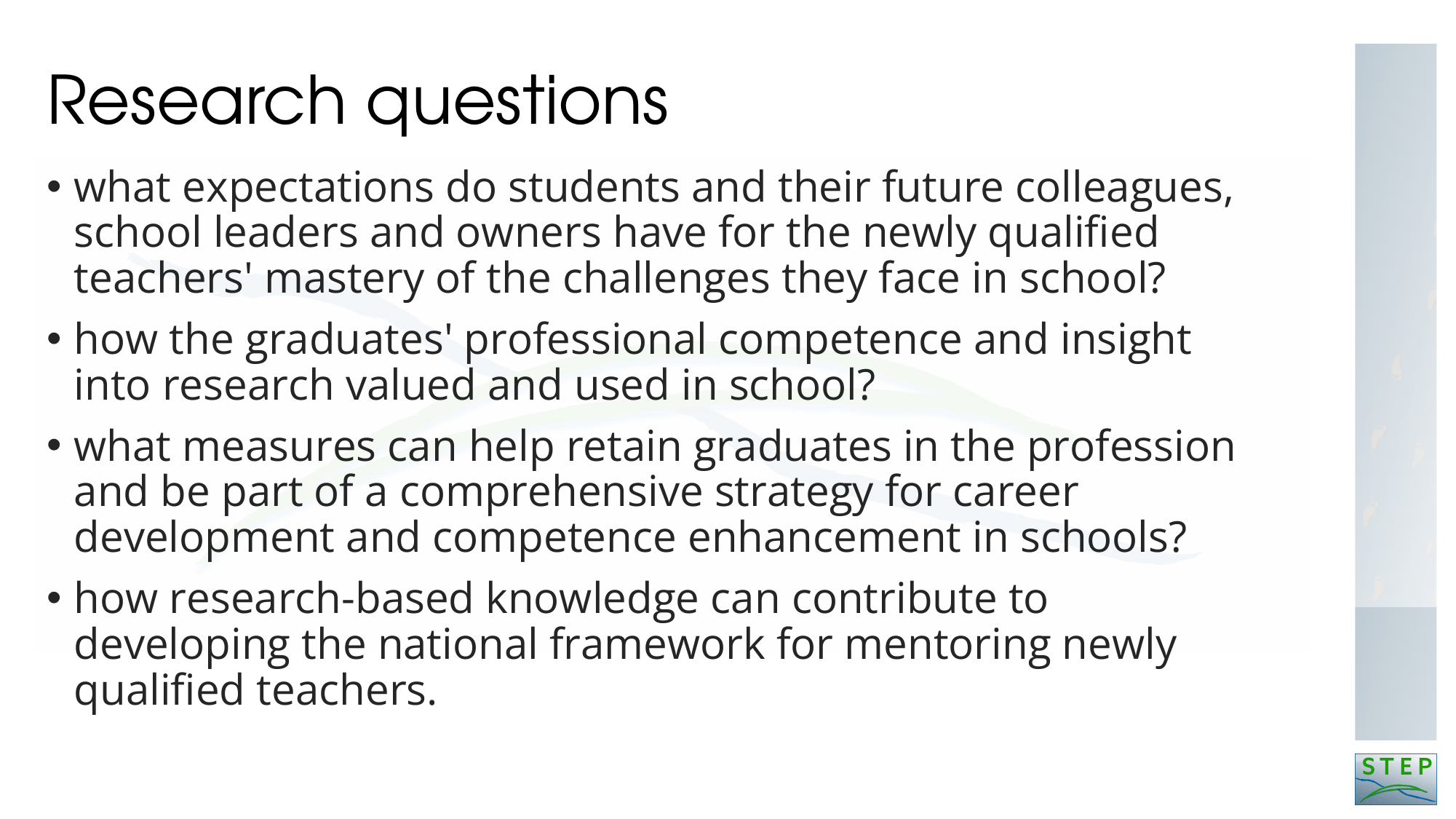

# Research questions
what expectations do students and their future colleagues, school leaders and owners have for the newly qualified teachers' mastery of the challenges they face in school?
how the graduates' professional competence and insight into research valued and used in school?
what measures can help retain graduates in the profession and be part of a comprehensive strategy for career development and competence enhancement in schools?
how research-based knowledge can contribute to developing the national framework for mentoring newly qualified teachers.